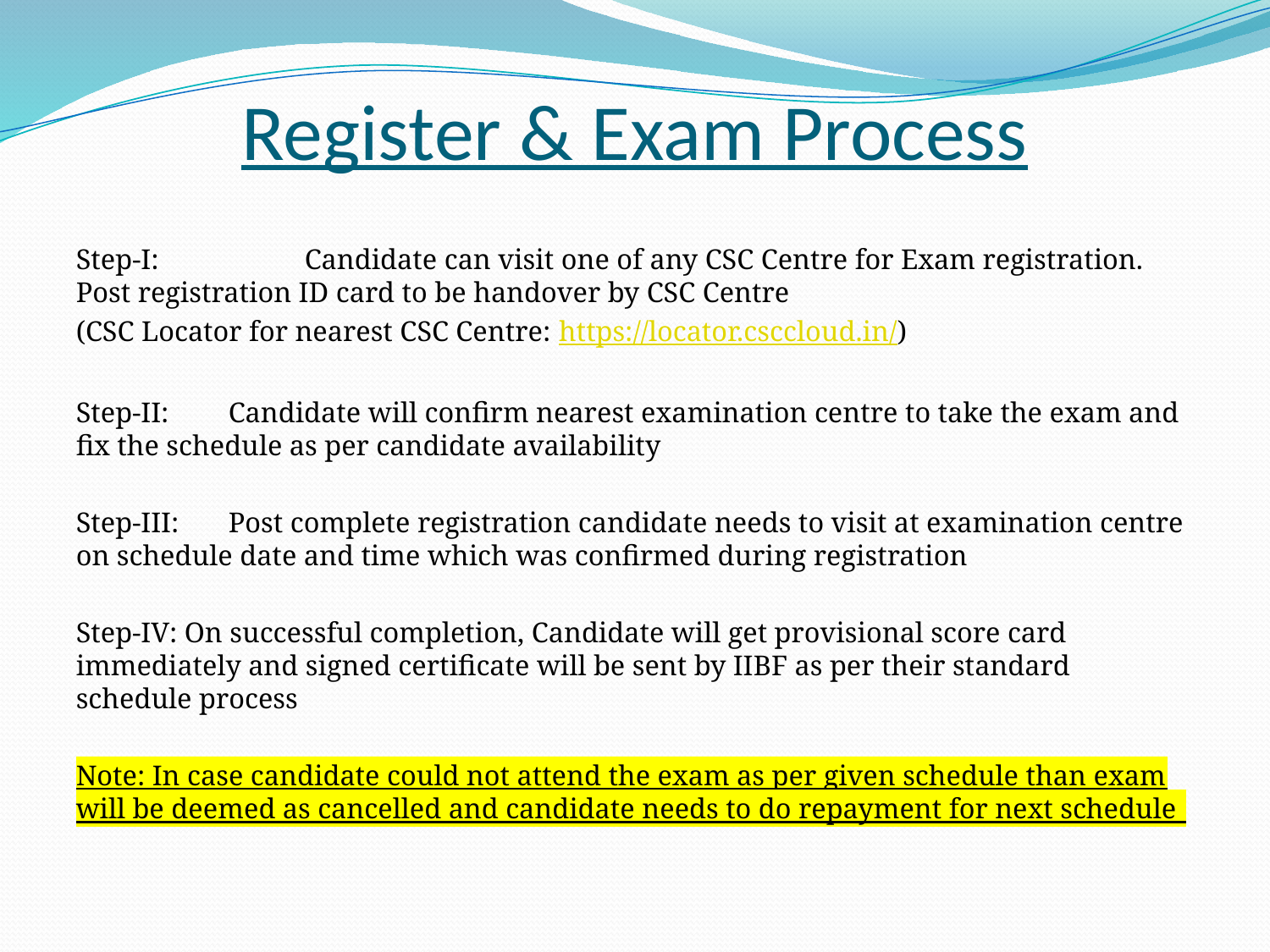

# Register & Exam Process
Step-I:		Candidate can visit one of any CSC Centre for Exam registration. Post registration ID card to be handover by CSC Centre
(CSC Locator for nearest CSC Centre: https://locator.csccloud.in/)

Step-II: 	Candidate will confirm nearest examination centre to take the exam and fix the schedule as per candidate availability

Step-III:	Post complete registration candidate needs to visit at examination centre on schedule date and time which was confirmed during registration

Step-IV: On successful completion, Candidate will get provisional score card immediately and signed certificate will be sent by IIBF as per their standard schedule process

Note: In case candidate could not attend the exam as per given schedule than exam will be deemed as cancelled and candidate needs to do repayment for next schedule